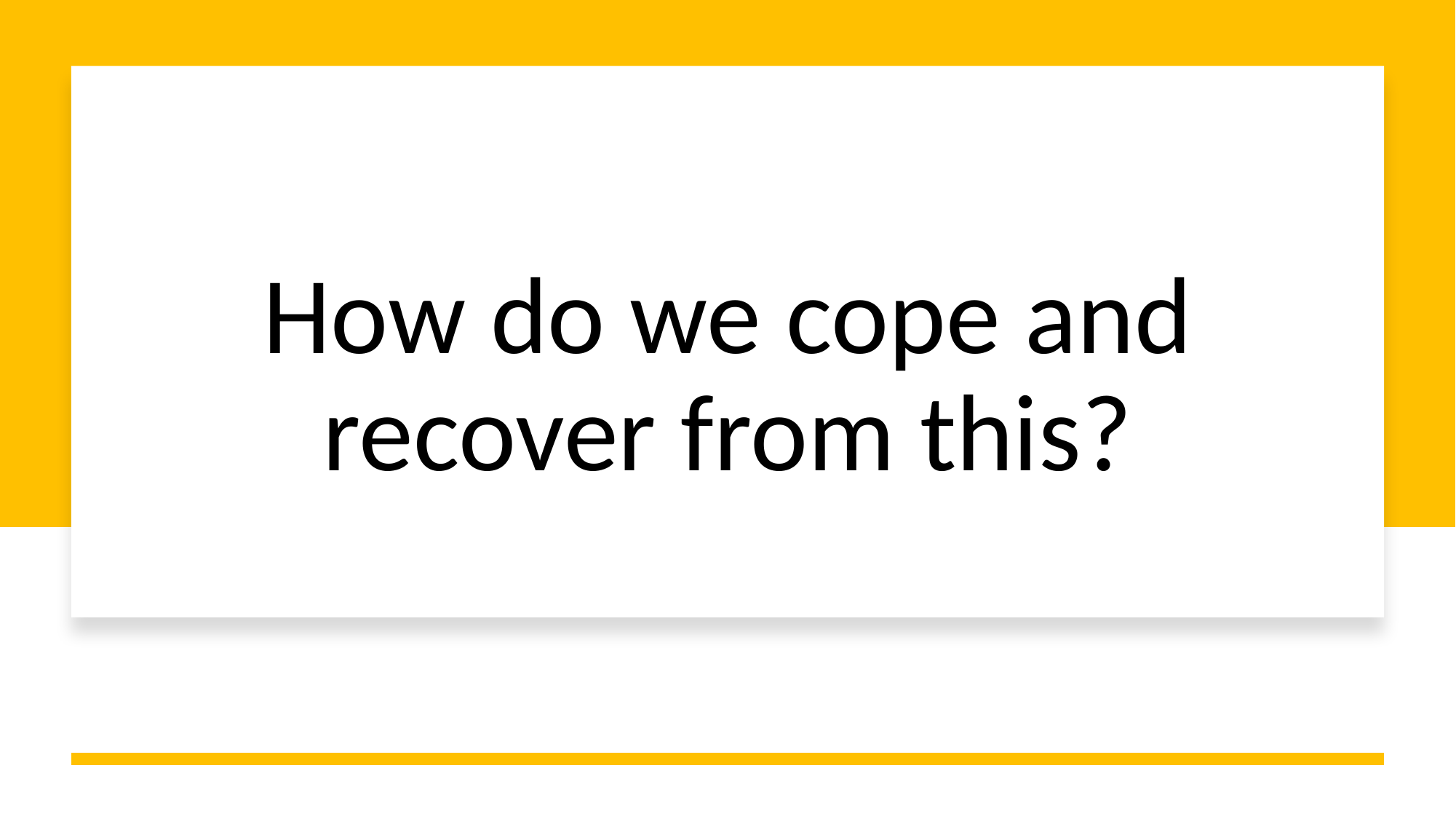

#
How do we cope and recover from this?